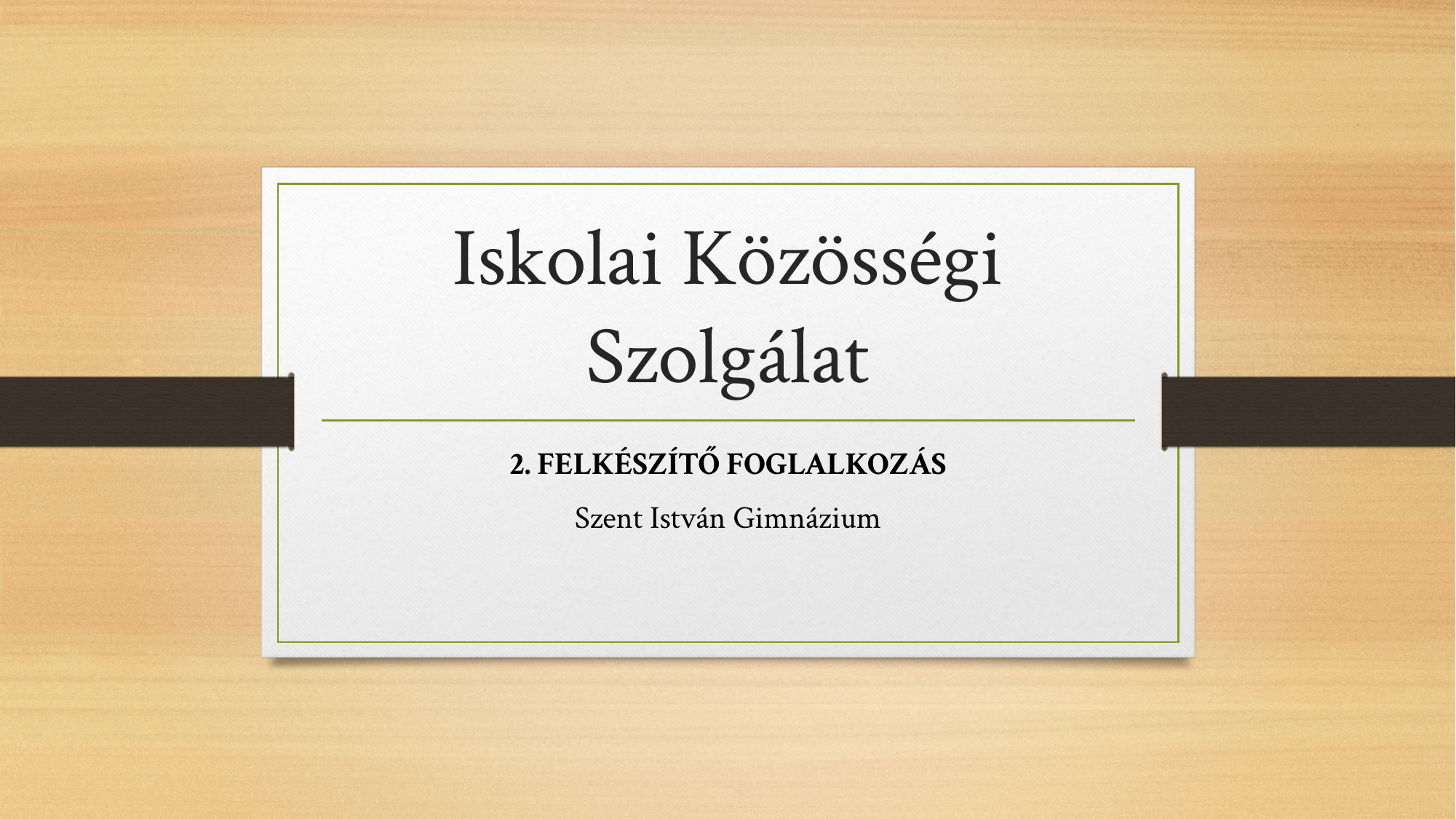

# Iskolai Közösségi Szolgálat
2. Felkészítő foglalkozás
Szent István Gimnázium